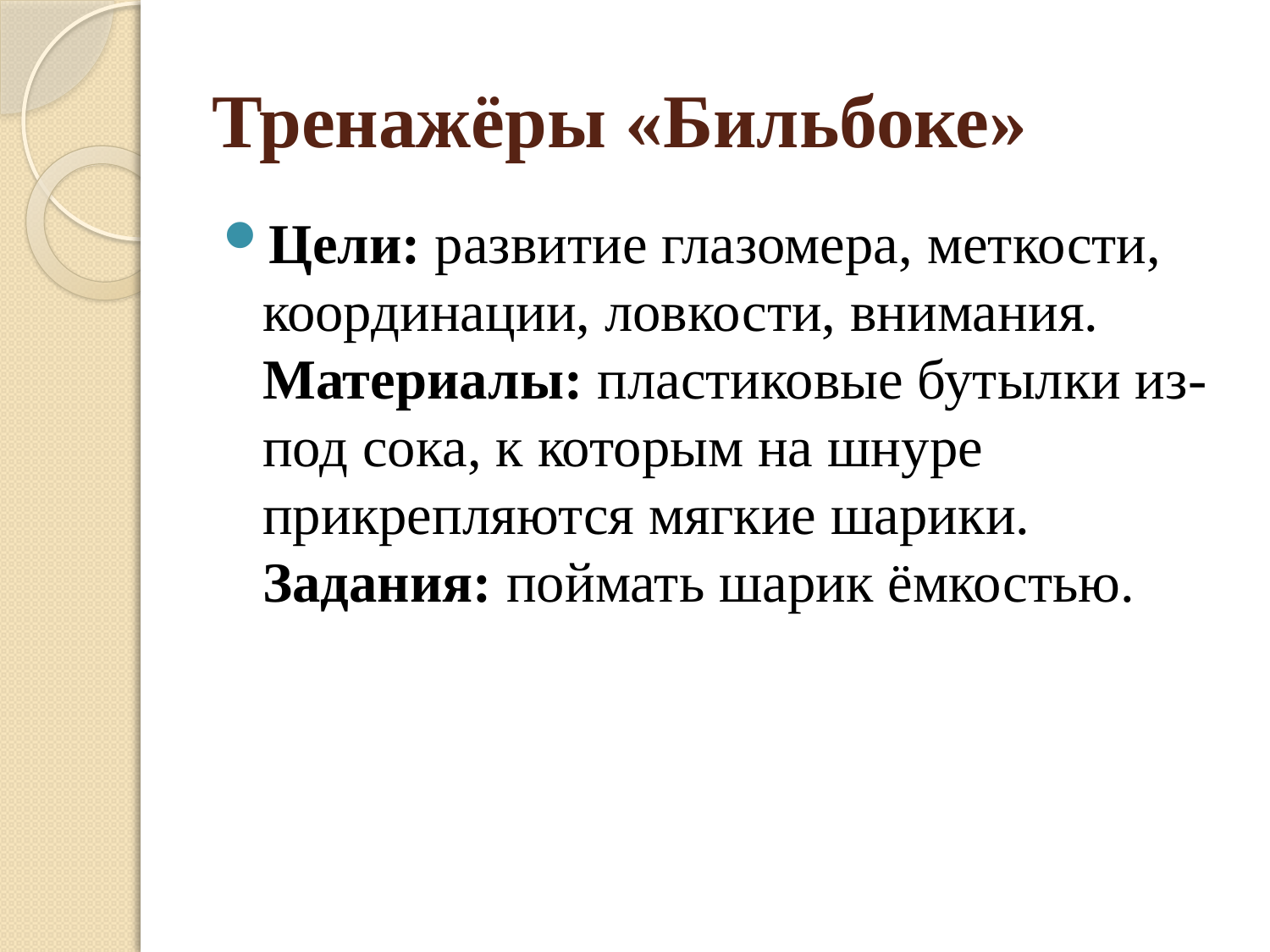

# Тренажёры «Бильбоке»
Цели: развитие глазомера, меткости, координации, ловкости, внимания.
Материалы: пластиковые бутылки из-под сока, к которым на шнуре прикрепляются мягкие шарики.
Задания: поймать шарик ёмкостью.